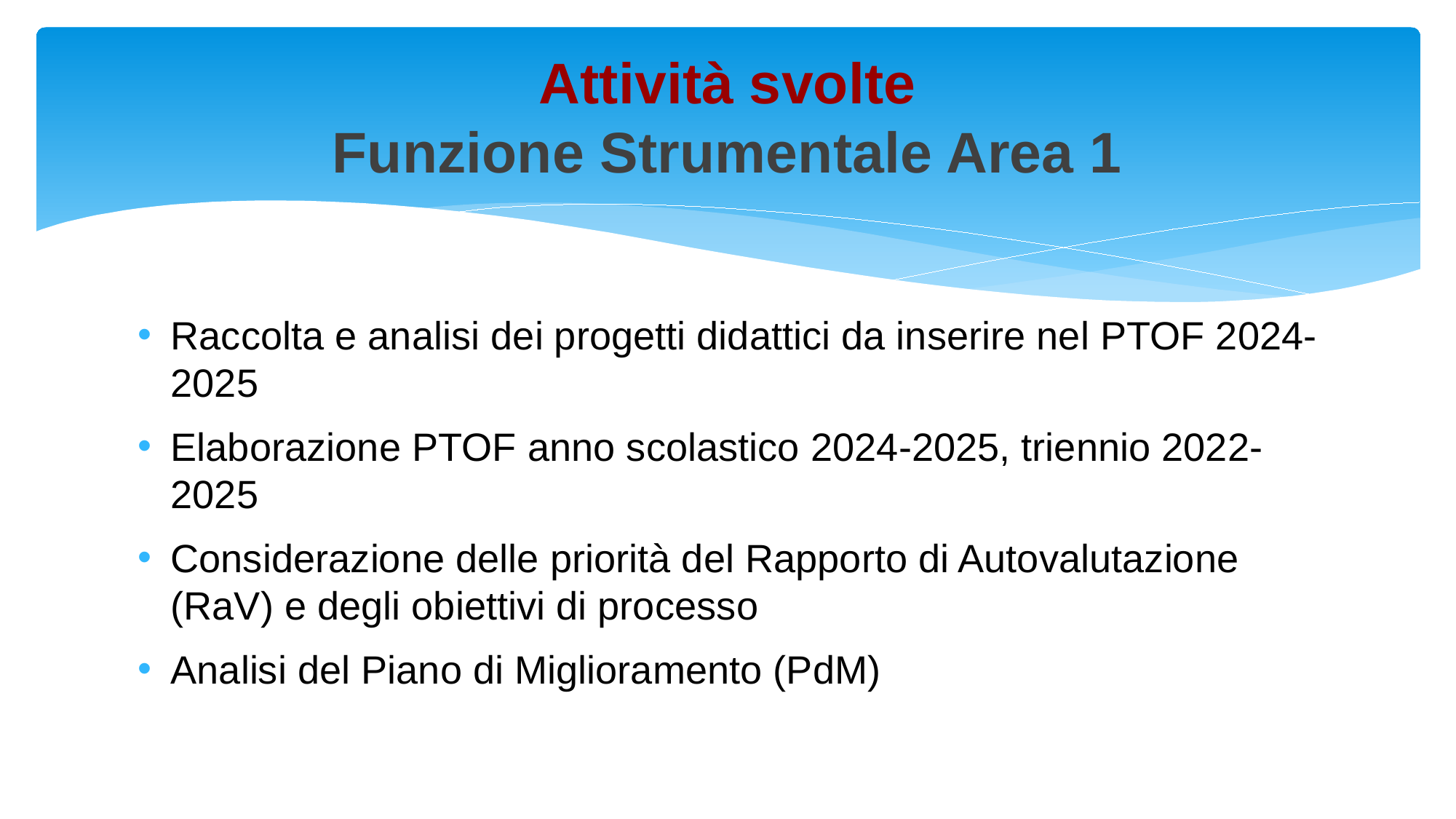

# Attività svolte Funzione Strumentale Area 1
Raccolta e analisi dei progetti didattici da inserire nel PTOF 2024-2025
Elaborazione PTOF anno scolastico 2024-2025, triennio 2022-2025
Considerazione delle priorità del Rapporto di Autovalutazione (RaV) e degli obiettivi di processo
Analisi del Piano di Miglioramento (PdM)